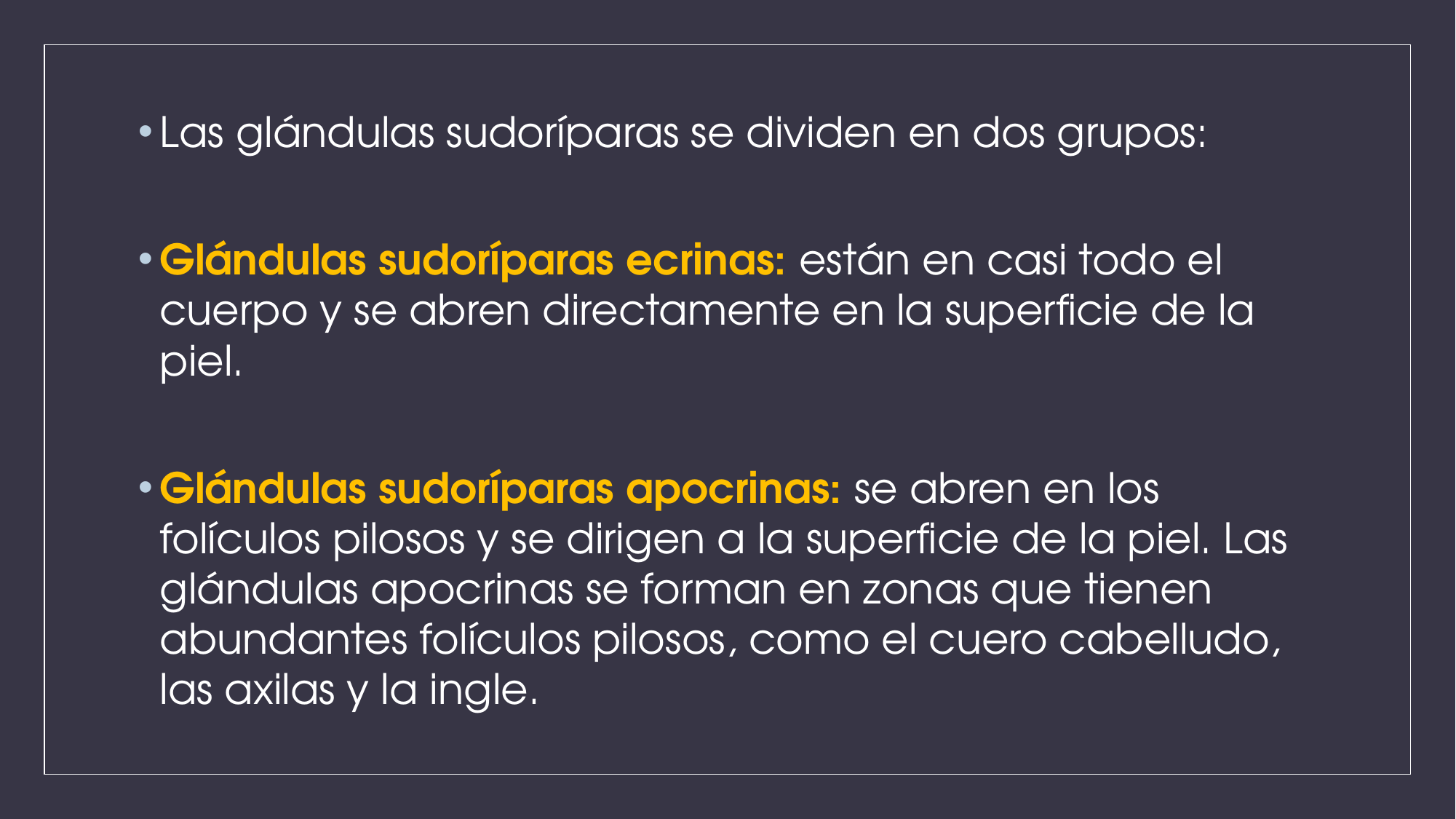

Las glándulas sudoríparas se dividen en dos grupos:

Glándulas sudoríparas ecrinas: están en casi todo el cuerpo y se abren directamente en la superficie de la piel.

Glándulas sudoríparas apocrinas: se abren en los folículos pilosos y se dirigen a la superficie de la piel. Las glándulas apocrinas se forman en zonas que tienen abundantes folículos pilosos, como el cuero cabelludo, las axilas y la ingle.